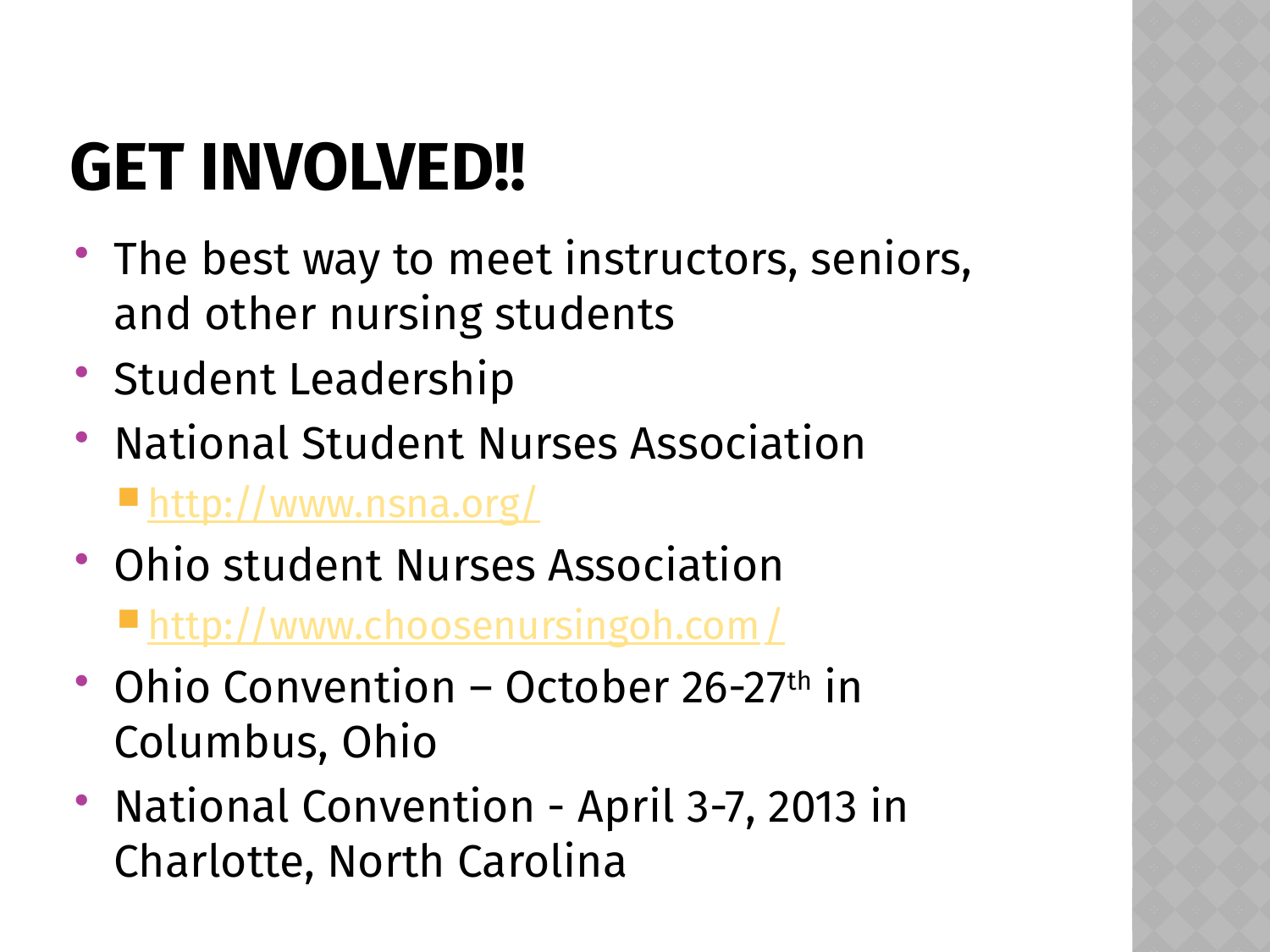

# GET INVOLVED!!
The best way to meet instructors, seniors, and other nursing students
Student Leadership
National Student Nurses Association
http://www.nsna.org/
Ohio student Nurses Association
http://www.choosenursingoh.com/
Ohio Convention – October 26-27th in Columbus, Ohio
National Convention - April 3-7, 2013 in Charlotte, North Carolina